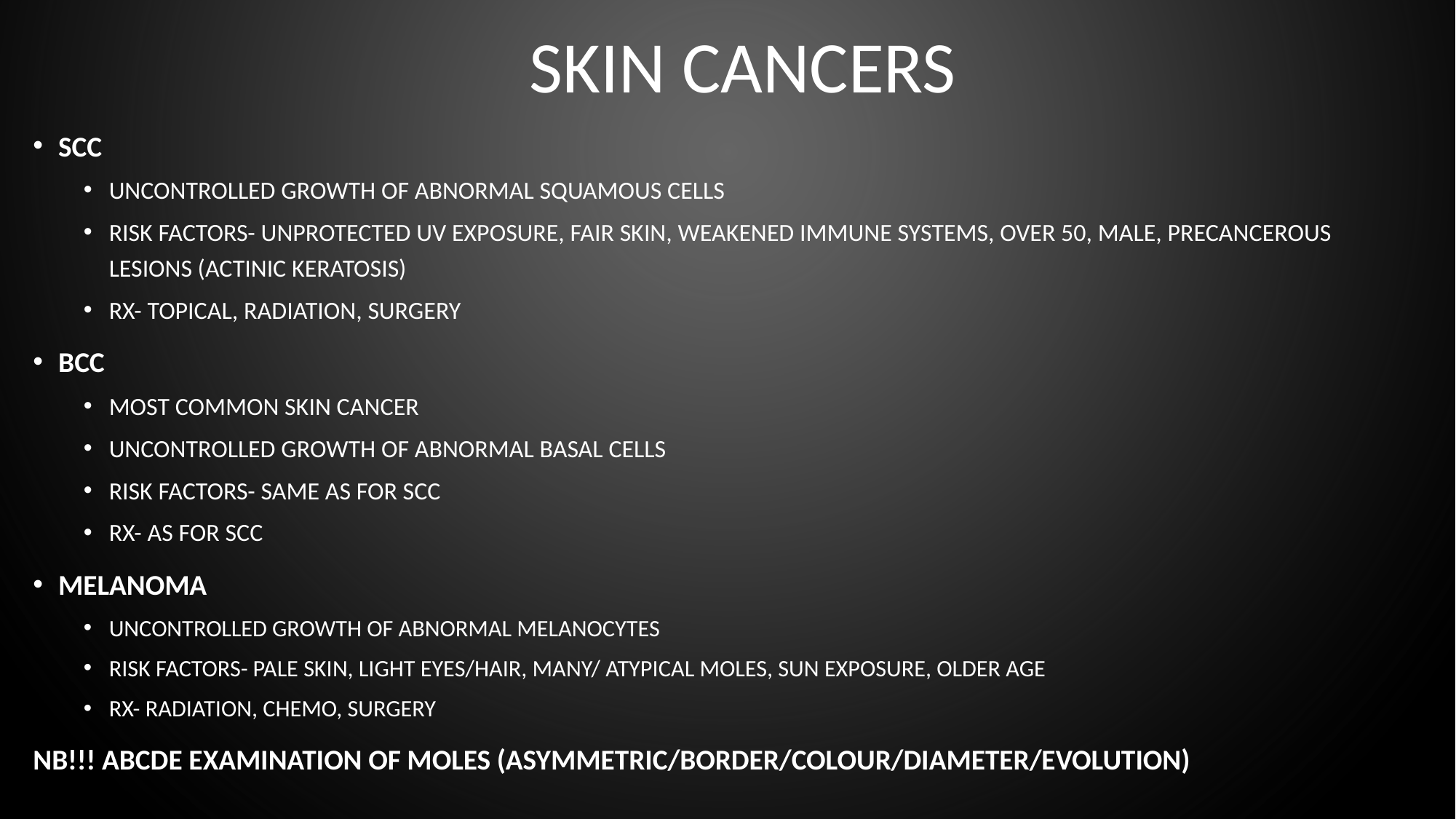

# SKIN CANCERS
SCC
Uncontrolled growth of abnormal squamous cells
Risk factors- unprotected UV exposure, fair skin, weakened immune systems, over 50, male, precancerous lesions (actinic keratosis)
Rx- topical, radiation, surgery
BCC
Most common skin cancer
Uncontrolled growth of abnormal basal cells
Risk factors- same as for scc
Rx- as for scc
Melanoma
Uncontrolled growth of abnormal melanocytes
Risk factors- pale skin, light eyes/hair, many/ atypical moles, sun exposure, older age
Rx- radiation, chemo, surgery
NB!!! ABCDE examination of moles (Asymmetric/border/colour/diameter/evolution)